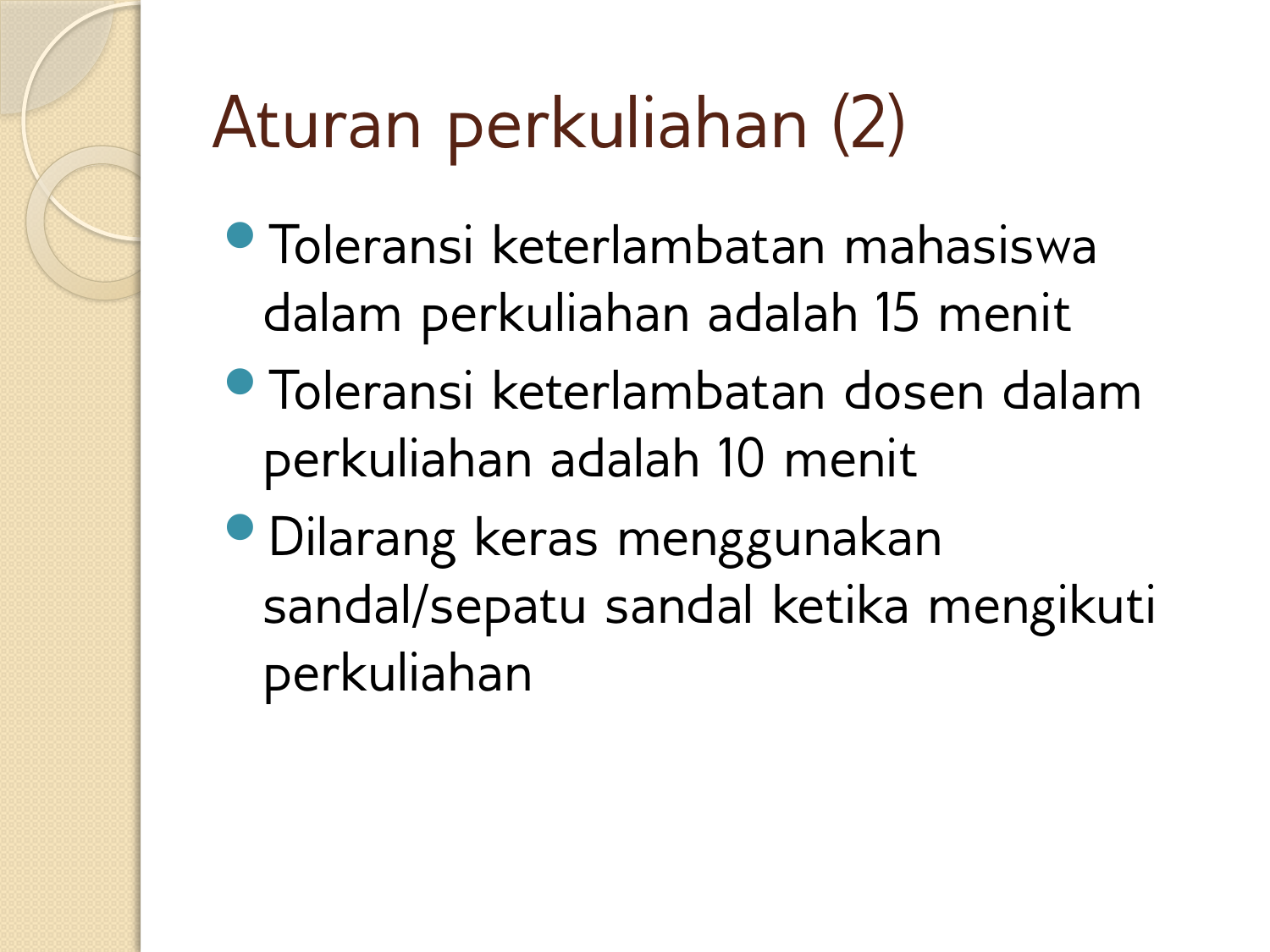

# Aturan perkuliahan (2)
Toleransi keterlambatan mahasiswa dalam perkuliahan adalah 15 menit
Toleransi keterlambatan dosen dalam perkuliahan adalah 10 menit
Dilarang keras menggunakan sandal/sepatu sandal ketika mengikuti perkuliahan